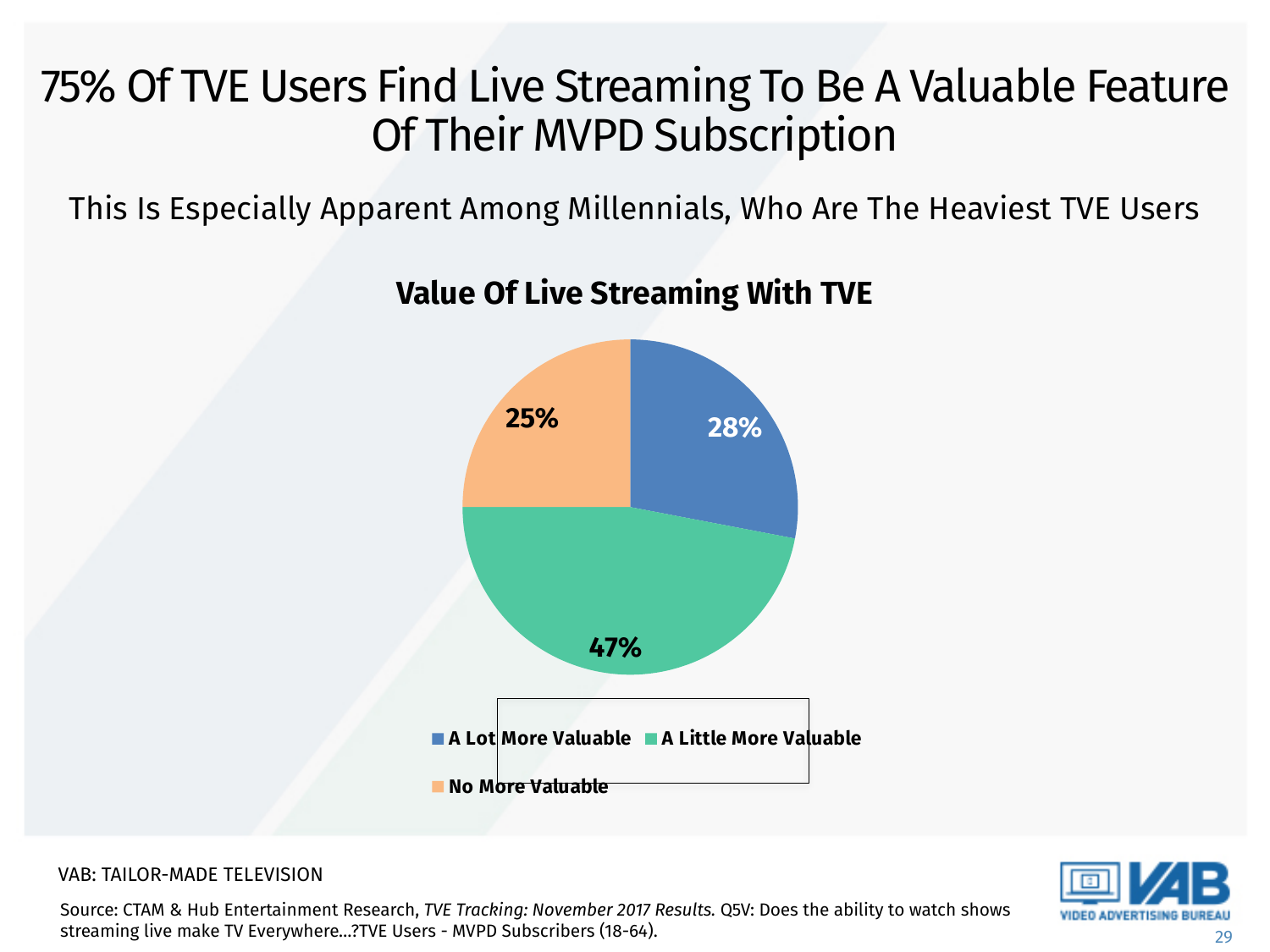

75% Of TVE Users Find Live Streaming To Be A Valuable Feature Of Their MVPD Subscription
This Is Especially Apparent Among Millennials, Who Are The Heaviest TVE Users
Value Of Live Streaming With TVE

### Chart

| Category | Value of TVE with Ability to Stream |
|---|---|
| A Lot More Valuable | 0.28 |
| A Little More Valuable | 0.47 |
| No More Valuable | 0.25 |
VAB: Tailor-Made Television
Source: CTAM & Hub Entertainment Research, TVE Tracking: November 2017 Results. Q5V: Does the ability to watch shows streaming live make TV Everywhere…?TVE Users - MVPD Subscribers (18-64).